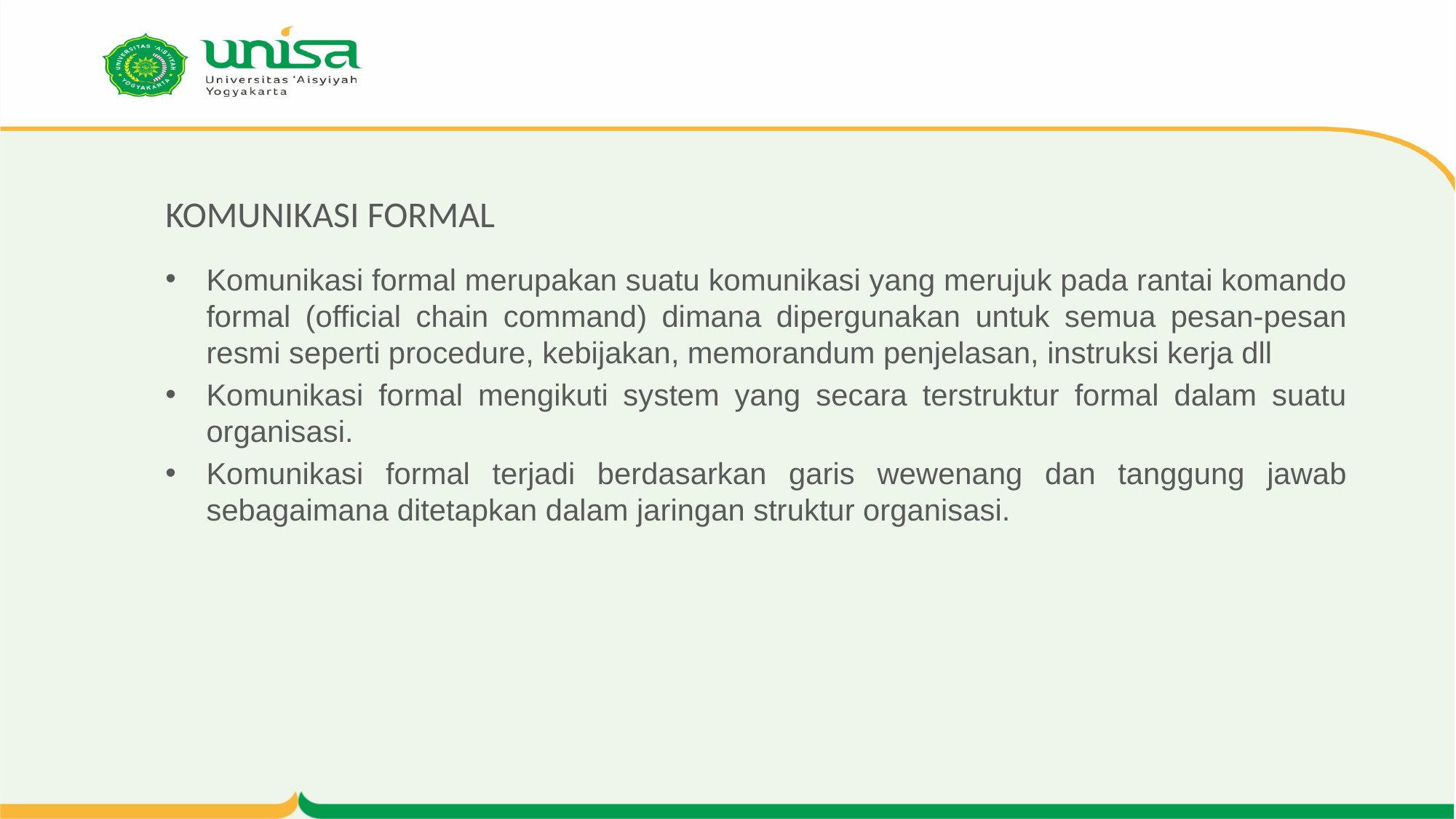

# KOMUNIKASI FORMAL
Komunikasi formal merupakan suatu komunikasi yang merujuk pada rantai komando formal (official chain command) dimana dipergunakan untuk semua pesan-pesan resmi seperti procedure, kebijakan, memorandum penjelasan, instruksi kerja dll
Komunikasi formal mengikuti system yang secara terstruktur formal dalam suatu organisasi.
Komunikasi formal terjadi berdasarkan garis wewenang dan tanggung jawab sebagaimana ditetapkan dalam jaringan struktur organisasi.